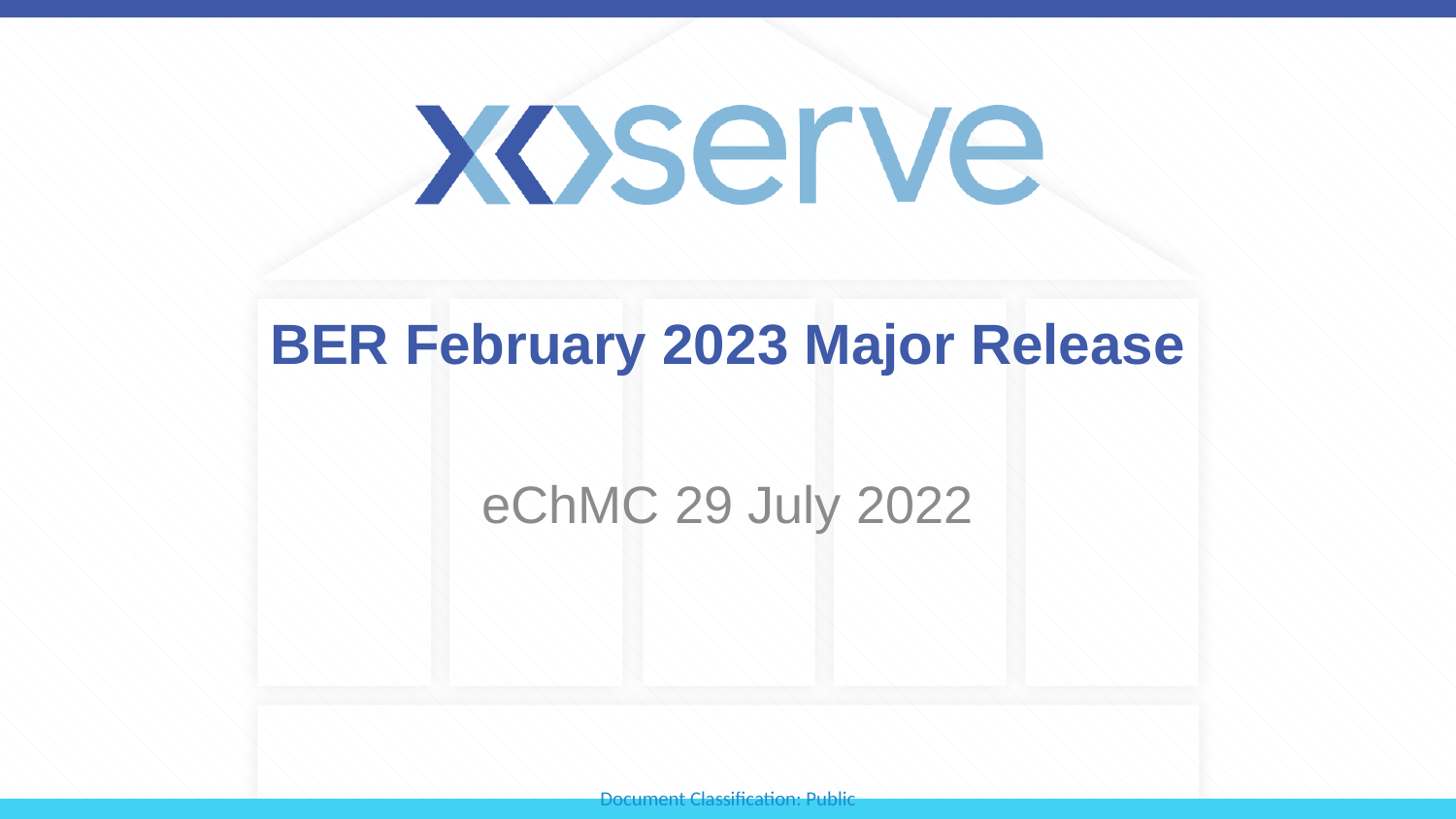

# BER February 2023 Major Release
eChMC 29 July 2022